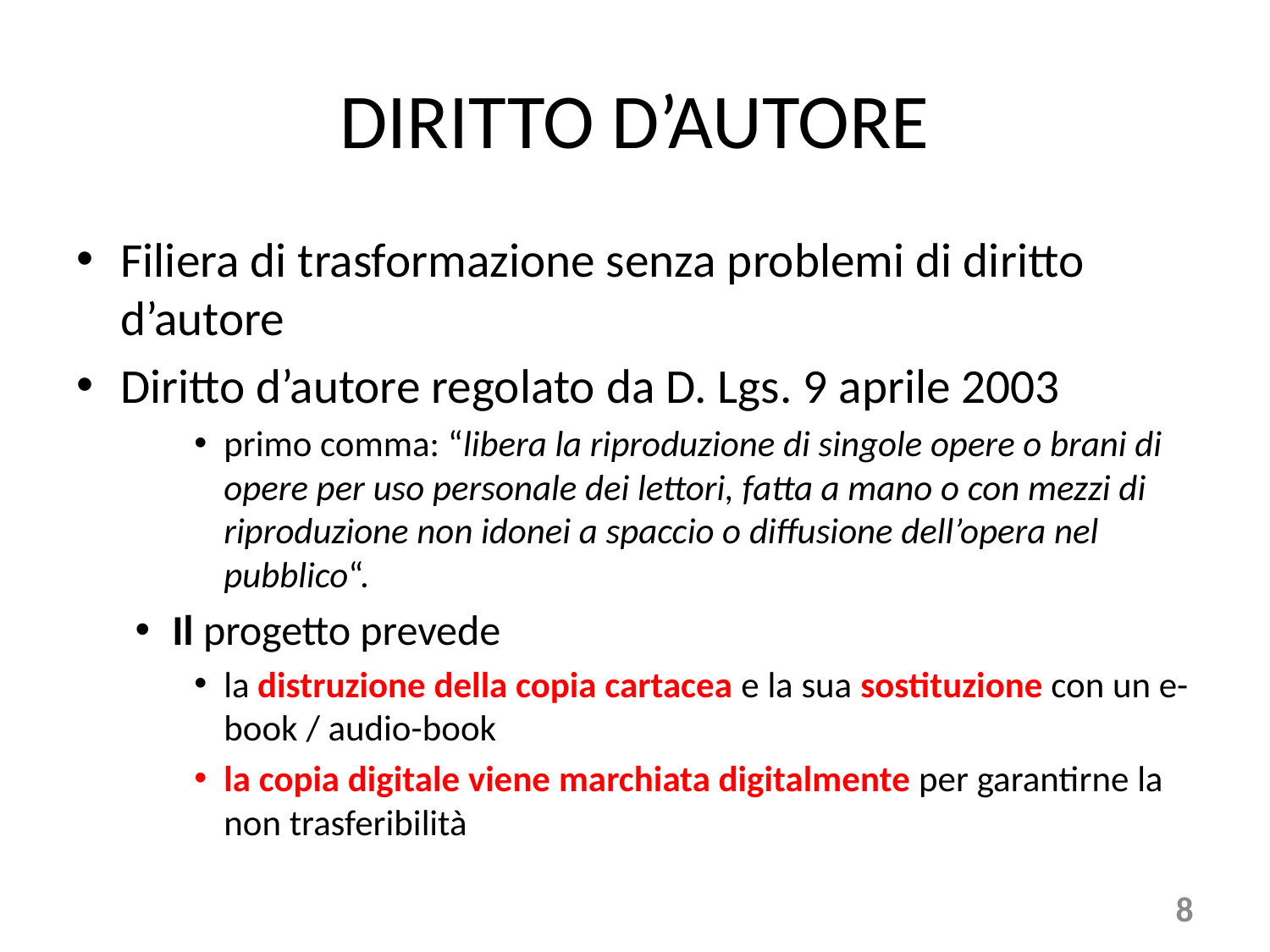

# DIRITTO D’AUTORE
Filiera di trasformazione senza problemi di diritto d’autore
Diritto d’autore regolato da D. Lgs. 9 aprile 2003
primo comma: “libera la riproduzione di singole opere o brani di opere per uso personale dei lettori, fatta a mano o con mezzi di riproduzione non idonei a spaccio o diffusione dell’opera nel pubblico“.
Il progetto prevede
la distruzione della copia cartacea e la sua sostituzione con un e-book / audio-book
la copia digitale viene marchiata digitalmente per garantirne la non trasferibilità
8